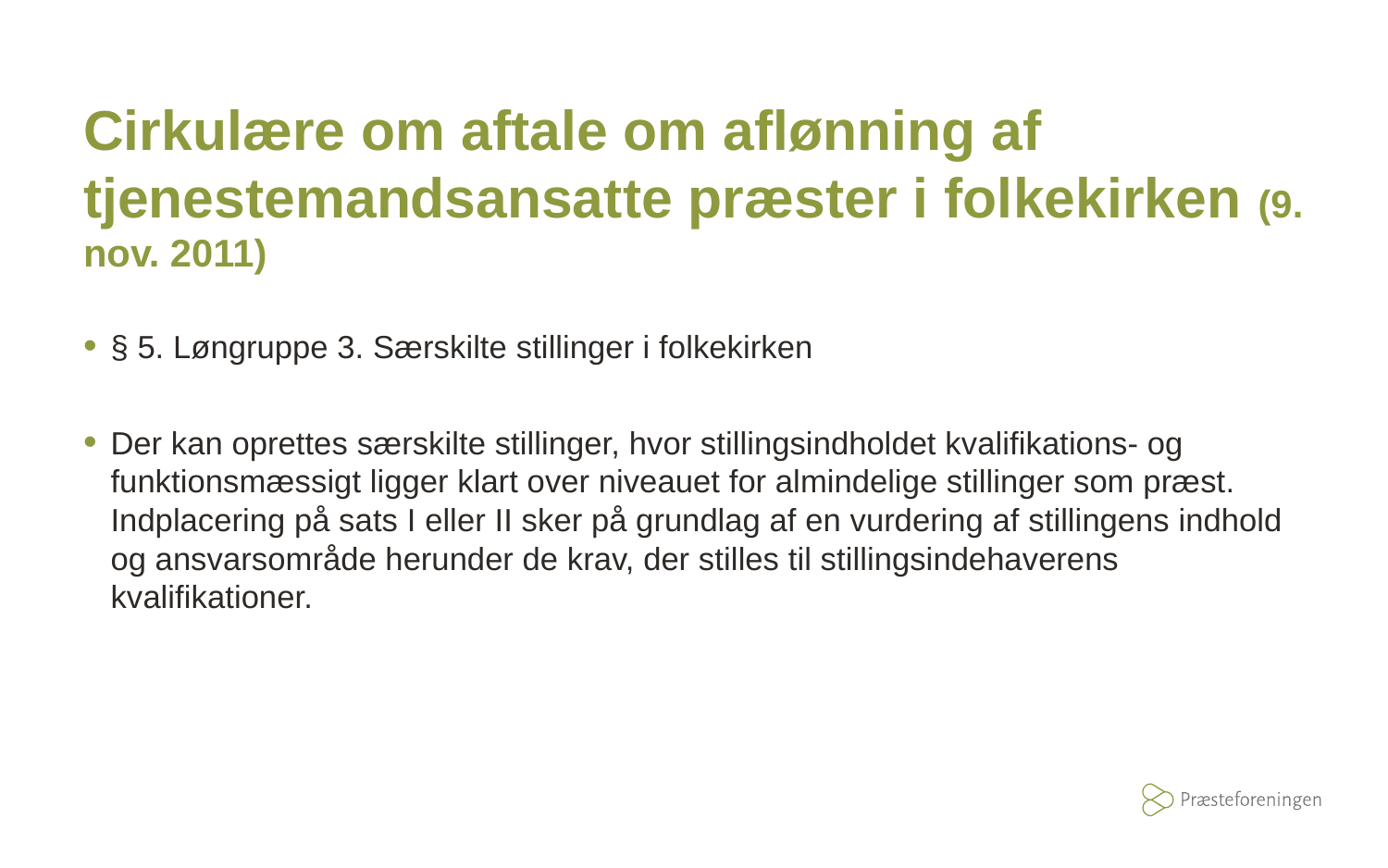

# Cirkulære om aftale om aflønning af tjenestemandsansatte præster i folkekirken (9. nov. 2011)
§ 5. Løngruppe 3. Særskilte stillinger i folkekirken

Der kan oprettes særskilte stillinger, hvor stillingsindholdet kvalifikations- og funktionsmæssigt ligger klart over niveauet for almindelige stillinger som præst. Indplacering på sats I eller II sker på grundlag af en vurdering af stillingens indhold og ansvarsområde herunder de krav, der stilles til stillingsindehaverens kvalifikationer.